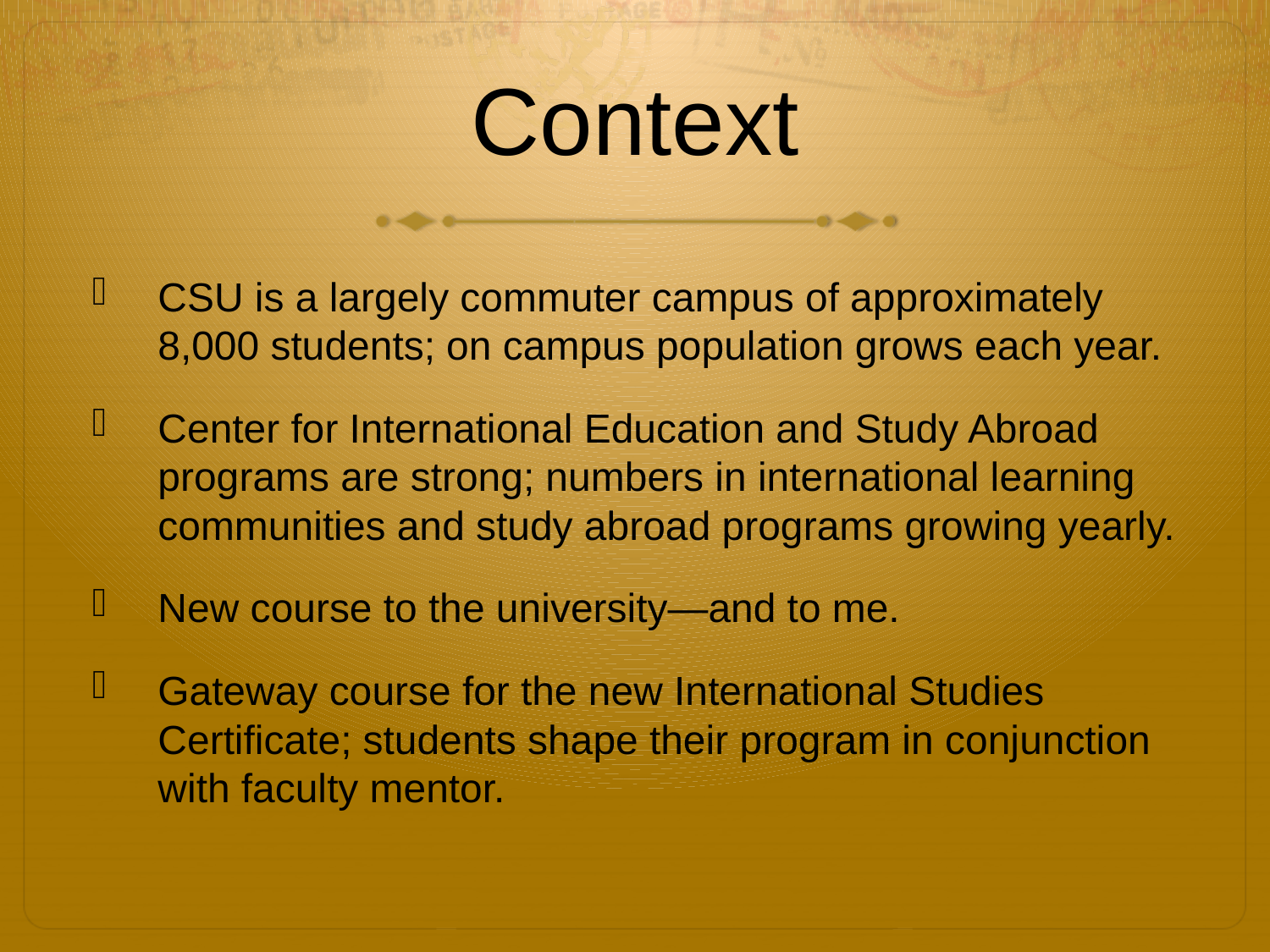

# Context
CSU is a largely commuter campus of approximately 8,000 students; on campus population grows each year.
Center for International Education and Study Abroad programs are strong; numbers in international learning communities and study abroad programs growing yearly.
New course to the university—and to me.
Gateway course for the new International Studies Certificate; students shape their program in conjunction with faculty mentor.